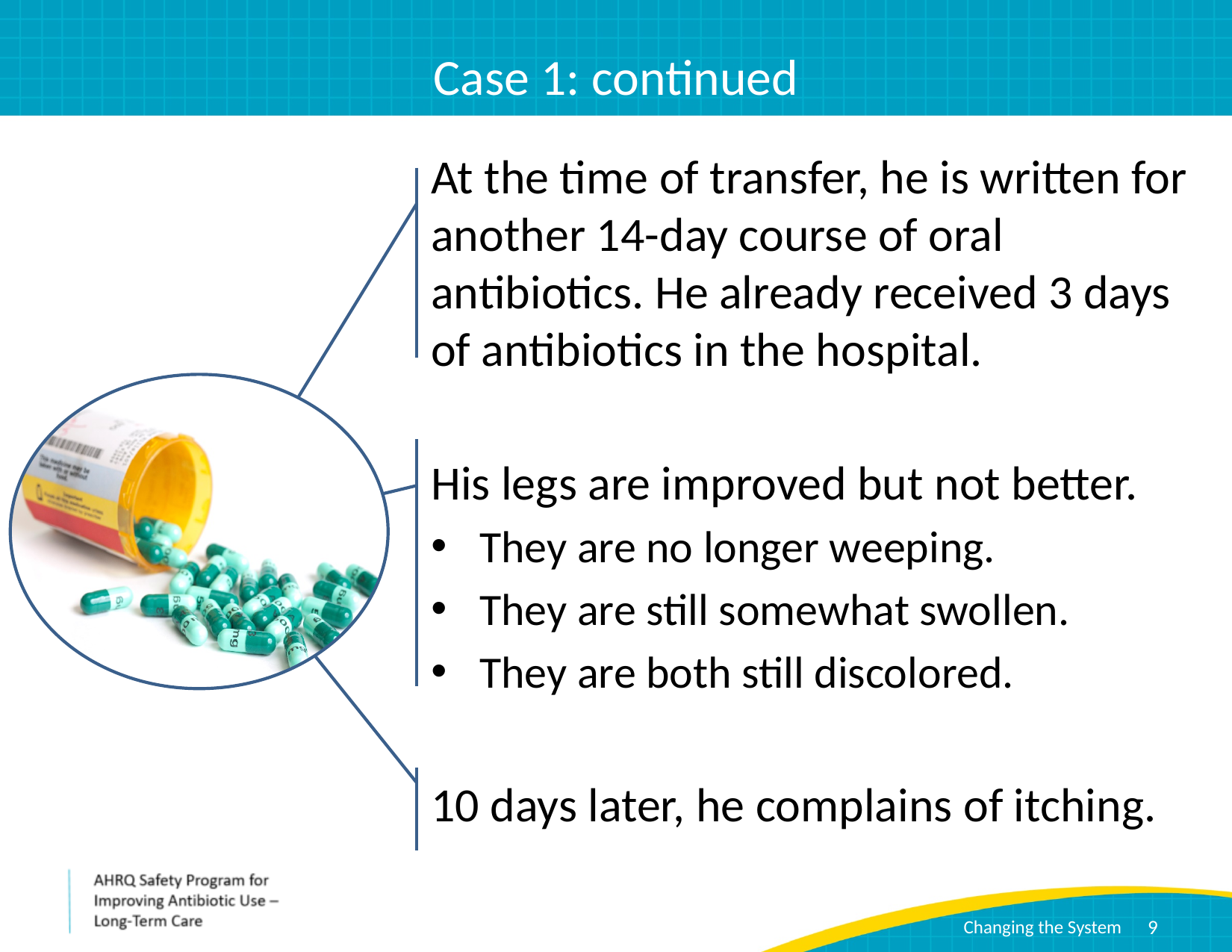

# Case 1: continued
At the time of transfer, he is written for another 14-day course of oral antibiotics. He already received 3 days of antibiotics in the hospital.

His legs are improved but not better.
They are no longer weeping.
They are still somewhat swollen.
They are both still discolored.

10 days later, he complains of itching.

9